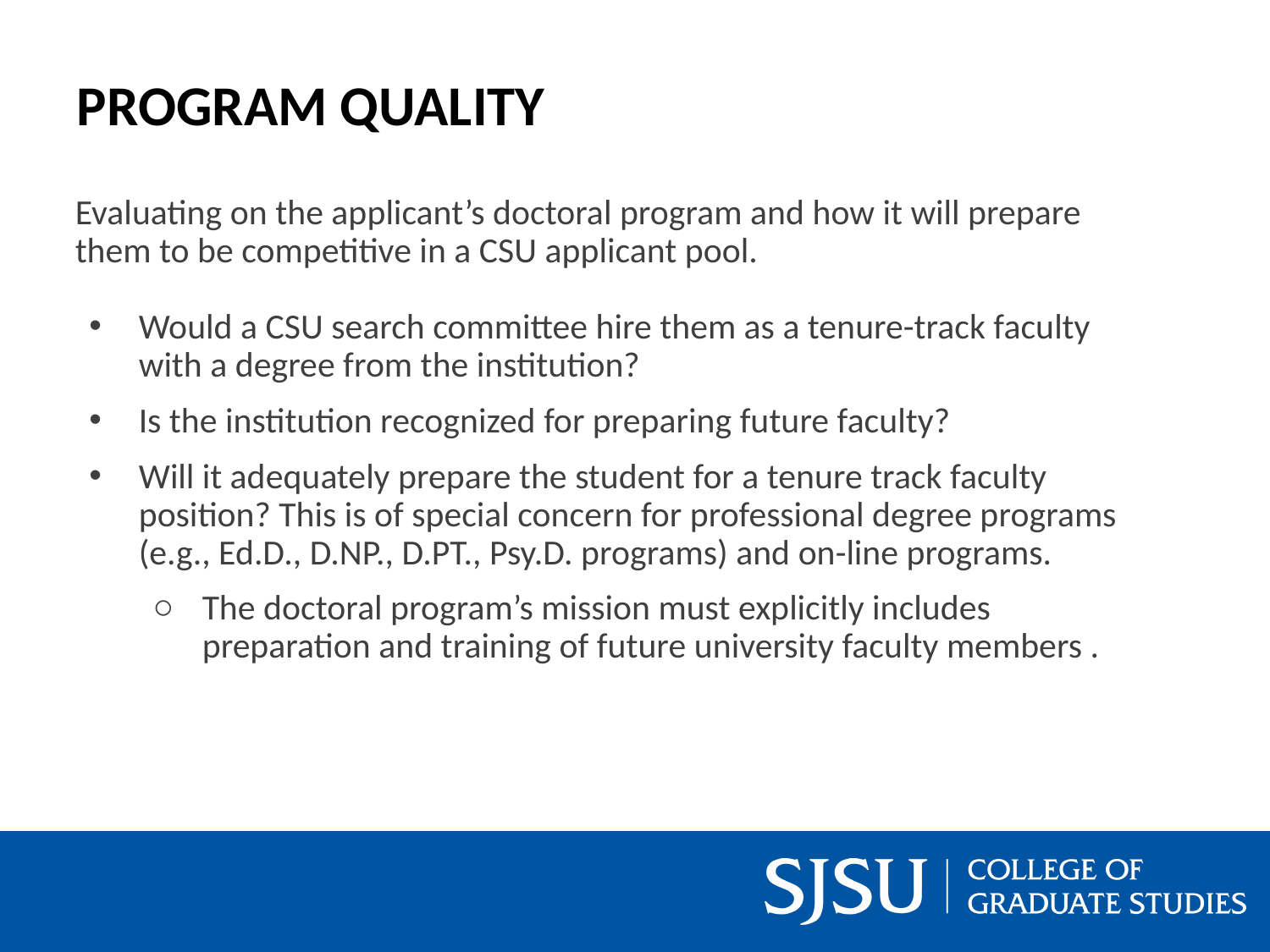

# PROGRAM QUALITY
Evaluating on the applicant’s doctoral program and how it will prepare them to be competitive in a CSU applicant pool.

Would a CSU search committee hire them as a tenure-track faculty with a degree from the institution?
Is the institution recognized for preparing future faculty?
Will it adequately prepare the student for a tenure track faculty position? This is of special concern for professional degree programs (e.g., Ed.D., D.NP., D.PT., Psy.D. programs) and on-line programs.
The doctoral program’s mission must explicitly includes preparation and training of future university faculty members .